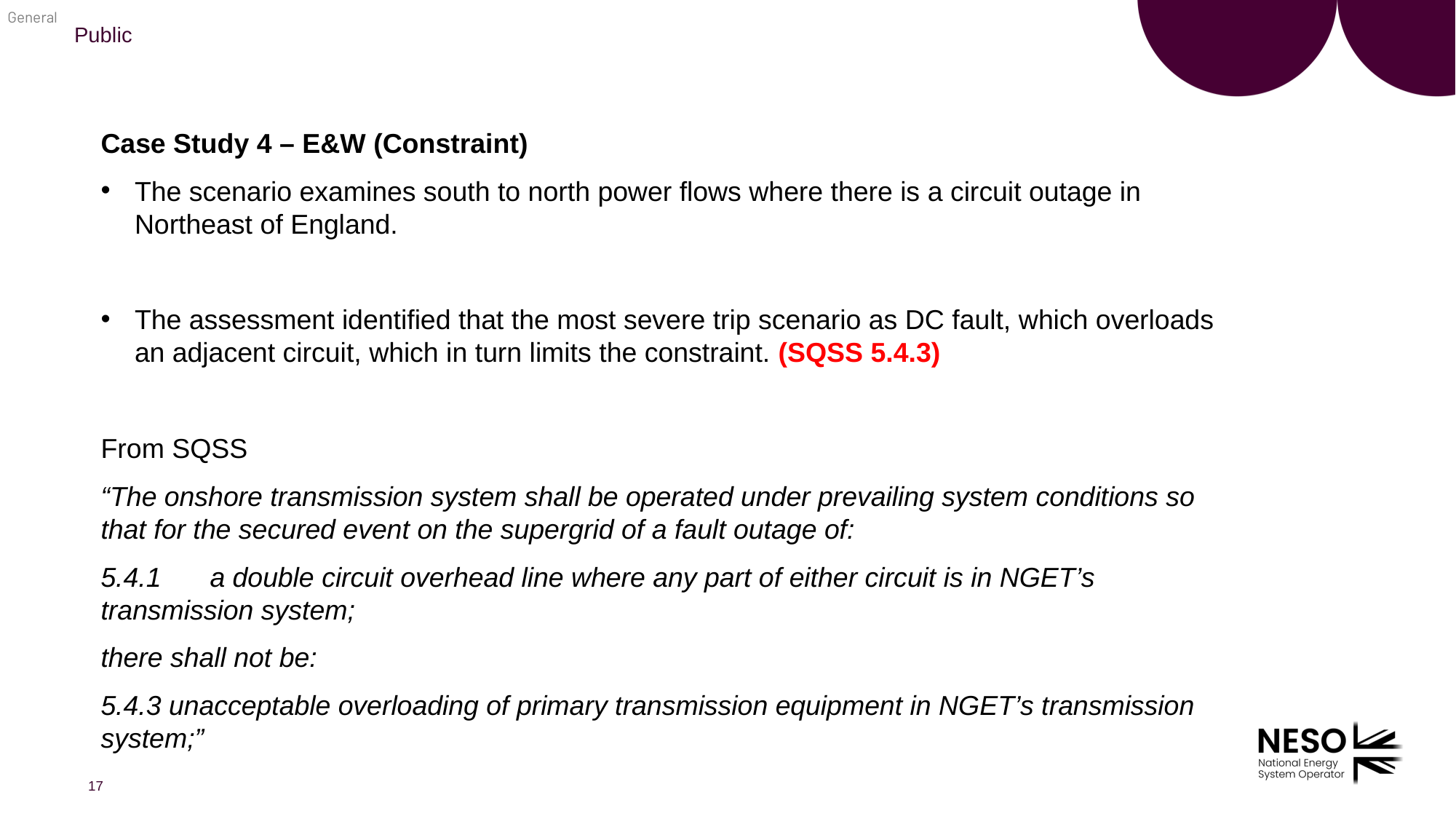

Case Study 4 – E&W (Constraint)
The scenario examines south to north power flows where there is a circuit outage in Northeast of England.

The assessment identified that the most severe trip scenario as DC fault, which overloads an adjacent circuit, which in turn limits the constraint. (SQSS 5.4.3)

From SQSS
“The onshore transmission system shall be operated under prevailing system conditions so that for the secured event on the supergrid of a fault outage of:
5.4.1	a double circuit overhead line where any part of either circuit is in NGET’s transmission system;
there shall not be:
5.4.3 unacceptable overloading of primary transmission equipment in NGET’s transmission system;”